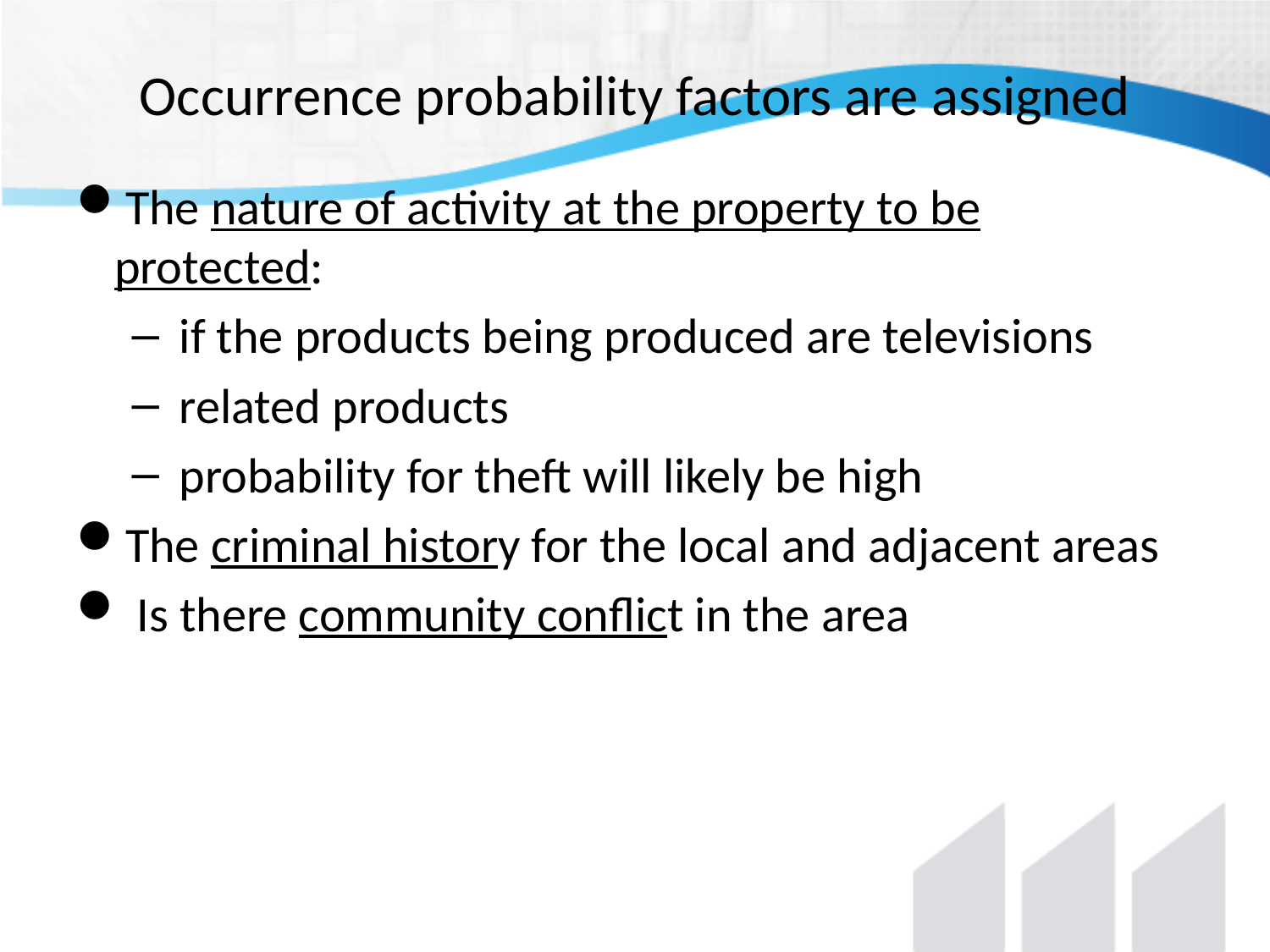

# Occurrence probability factors are assigned
The nature of activity at the property to be protected:
if the products being produced are televisions
related products
probability for theft will likely be high
The criminal history for the local and adjacent areas
 Is there community conflict in the area

10